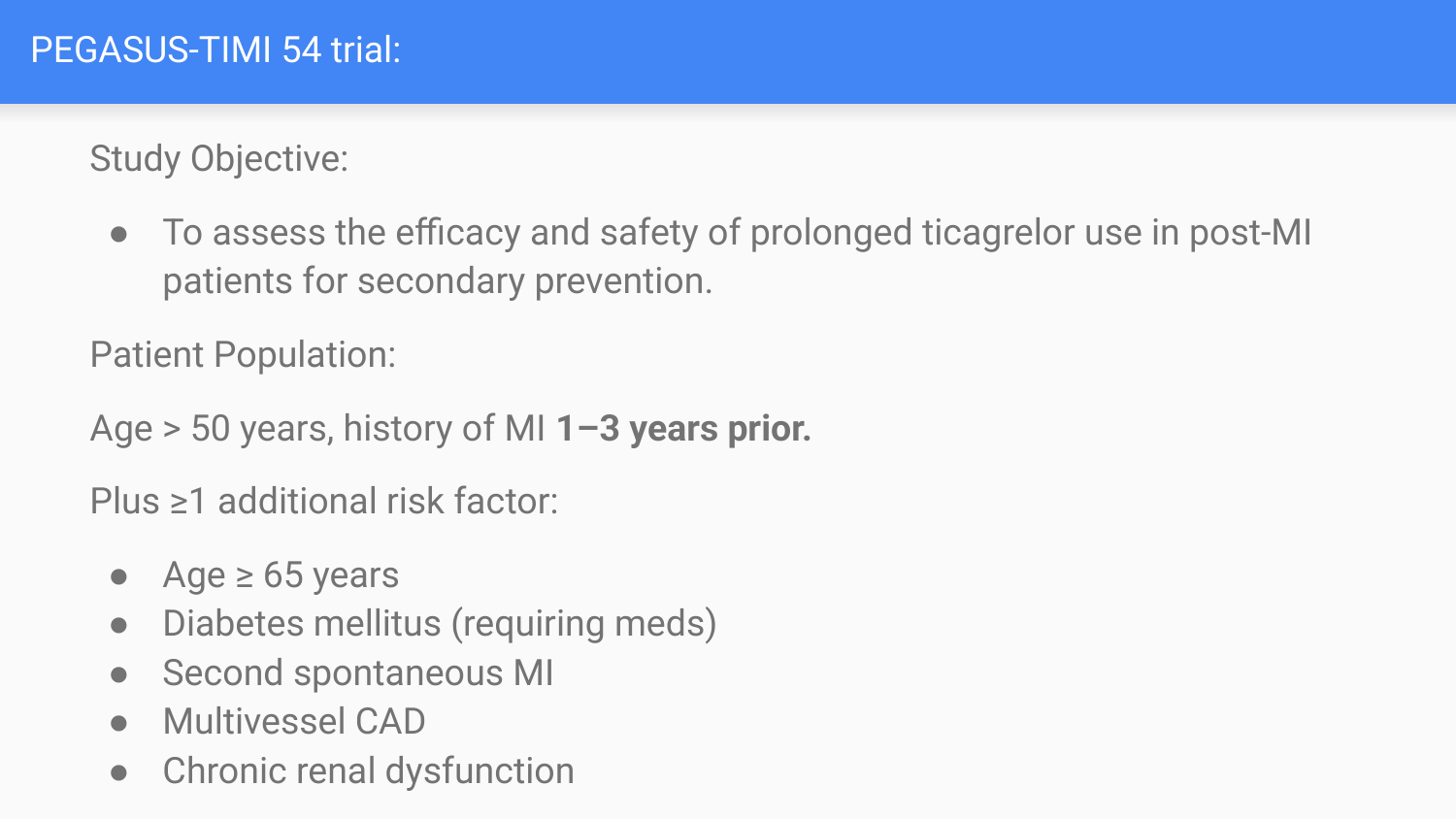

# PEGASUS-TIMI 54 trial:
Study Objective:
To assess the efficacy and safety of prolonged ticagrelor use in post-MI patients for secondary prevention.
Patient Population:
Age > 50 years, history of MI 1–3 years prior.
Plus ≥1 additional risk factor:
Age ≥ 65 years
Diabetes mellitus (requiring meds)
Second spontaneous MI
Multivessel CAD
Chronic renal dysfunction